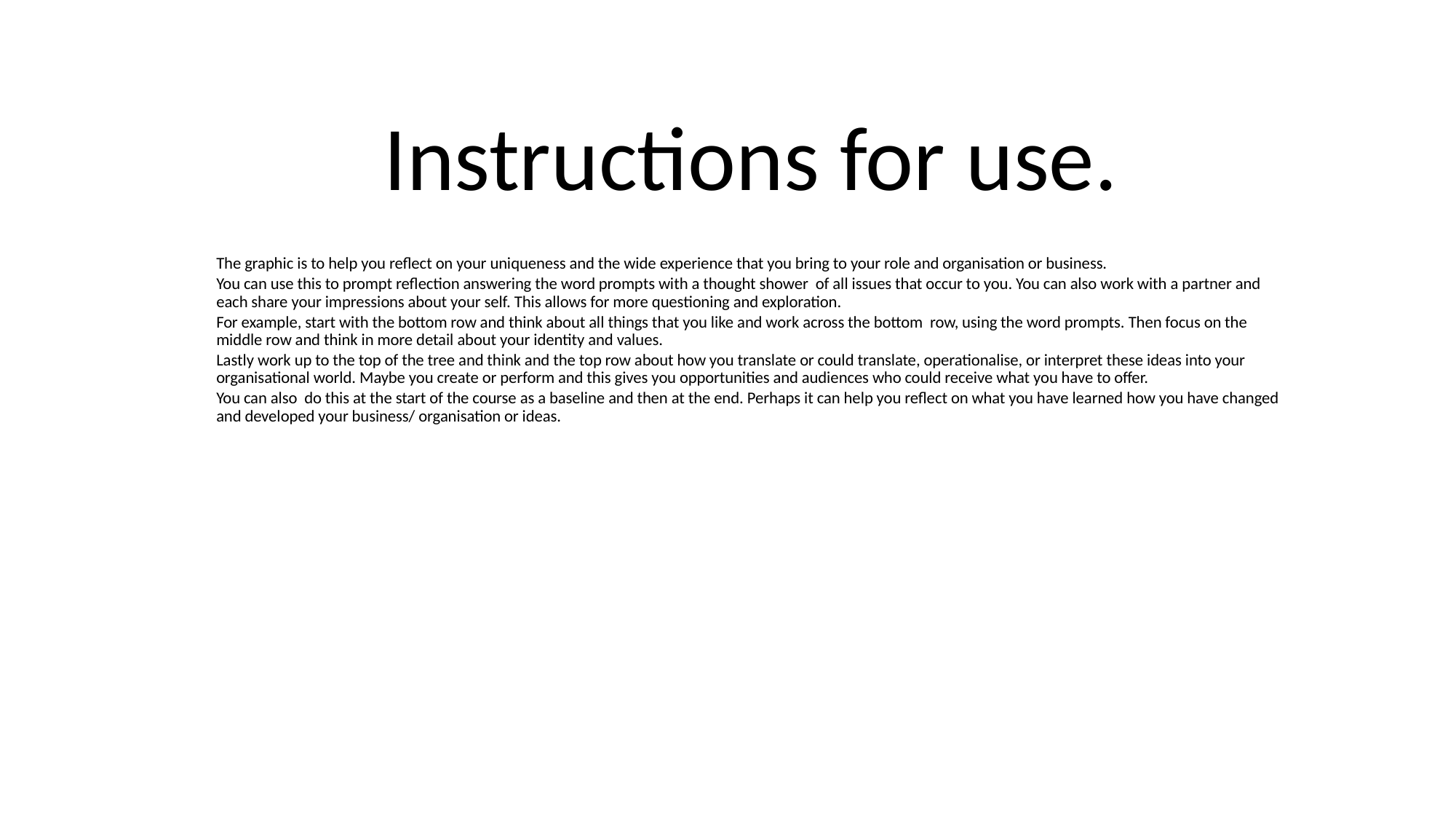

# Instructions for use.
The graphic is to help you reflect on your uniqueness and the wide experience that you bring to your role and organisation or business.
You can use this to prompt reflection answering the word prompts with a thought shower  of all issues that occur to you. You can also work with a partner and each share your impressions about your self. This allows for more questioning and exploration.
For example, start with the bottom row and think about all things that you like and work across the bottom  row, using the word prompts. Then focus on the middle row and think in more detail about your identity and values.
Lastly work up to the top of the tree and think and the top row about how you translate or could translate, operationalise, or interpret these ideas into your organisational world. Maybe you create or perform and this gives you opportunities and audiences who could receive what you have to offer.
You can also  do this at the start of the course as a baseline and then at the end. Perhaps it can help you reflect on what you have learned how you have changed  and developed your business/ organisation or ideas.